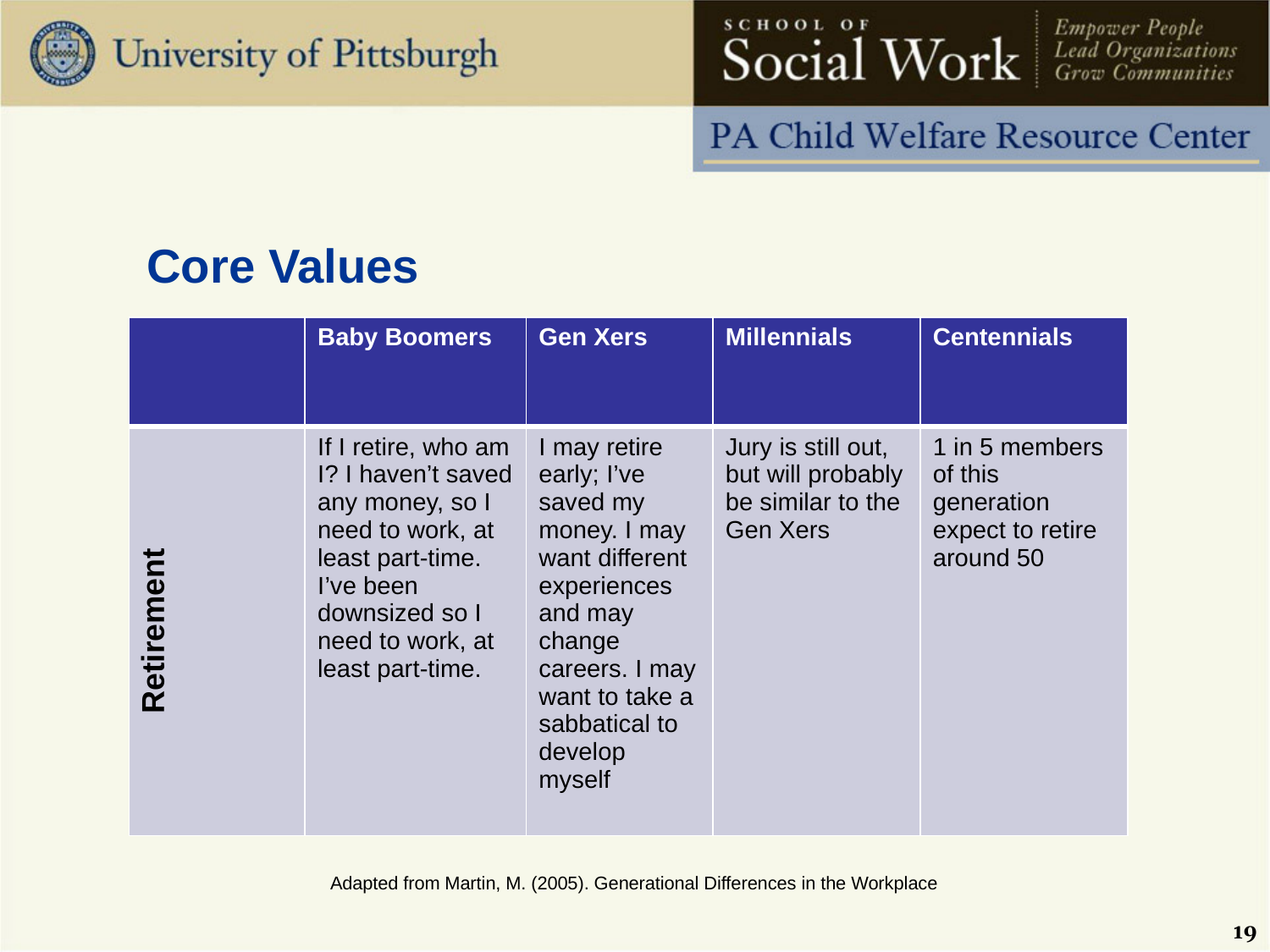

# Core Values
|  | Baby Boomers | Gen Xers | Millennials | Centennials |
| --- | --- | --- | --- | --- |
| Retirement | If I retire, who am I? I haven’t saved any money, so I need to work, at least part-time. I’ve been downsized so I need to work, at least part-time. | I may retire early; I’ve saved my money. I may want different experiences and may change careers. I may want to take a sabbatical to develop myself | Jury is still out, but will probably be similar to the Gen Xers | 1 in 5 members of this generation expect to retire around 50 |
Adapted from Martin, M. (2005). Generational Differences in the Workplace
19